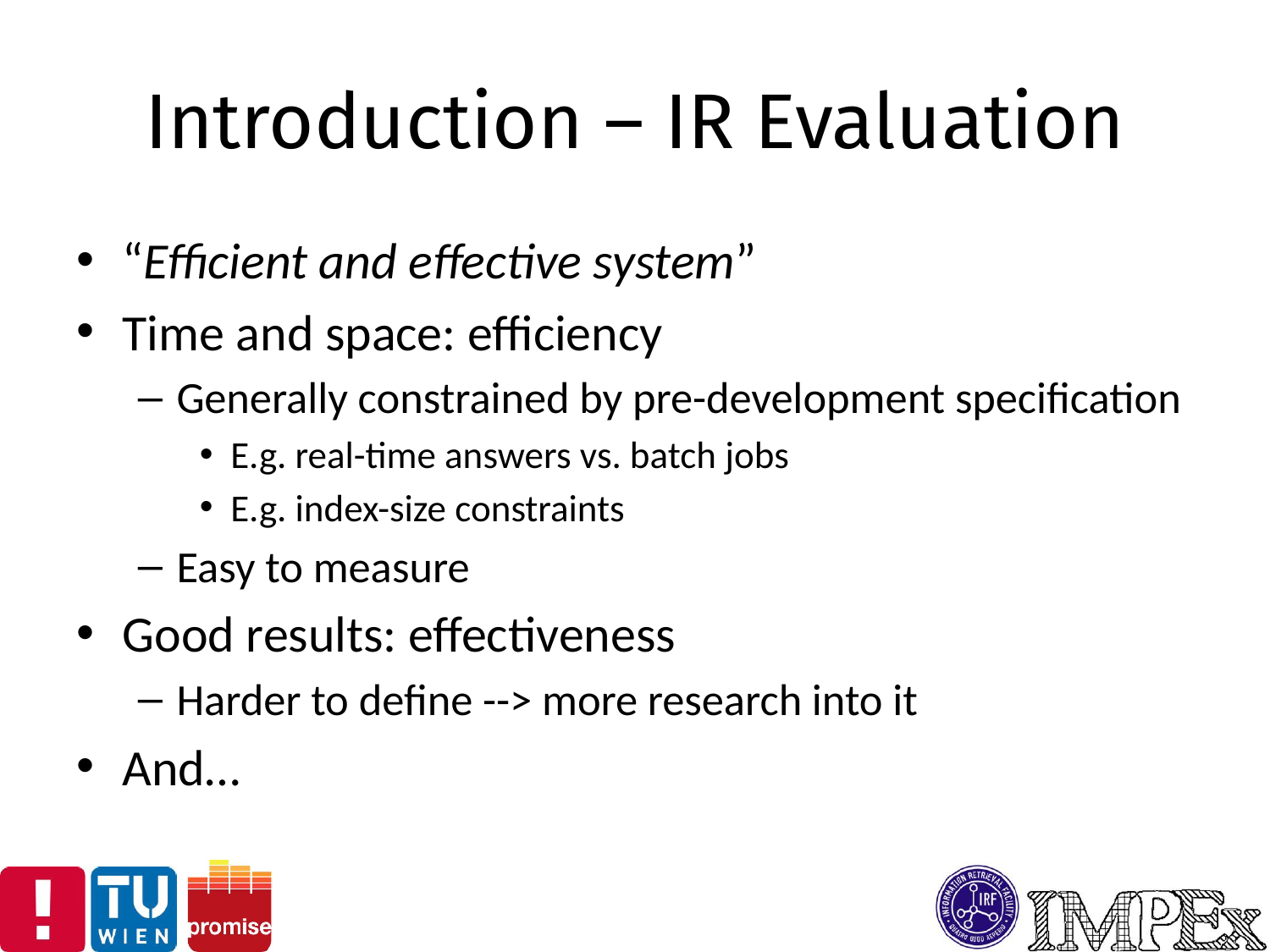

# Introduction – IR Evaluation
“Efficient and effective system”
Time and space: efficiency
Generally constrained by pre-development specification
E.g. real-time answers vs. batch jobs
E.g. index-size constraints
Easy to measure
Good results: effectiveness
Harder to define --> more research into it
And…